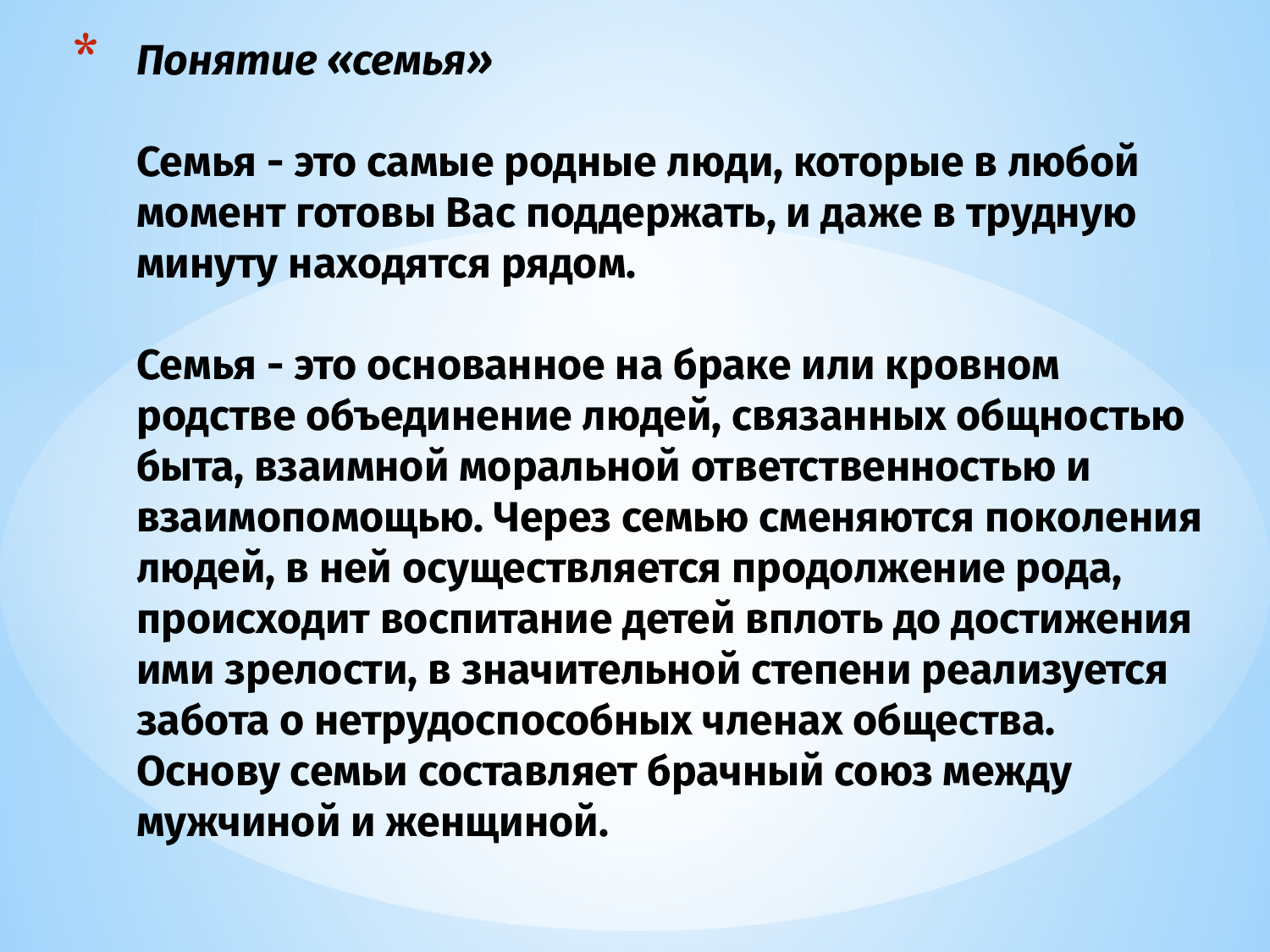

# Понятие «семья»   Семья - это самые родные люди, которые в любой момент готовы Вас поддержать, и даже в трудную минуту находятся рядом.   Семья - это основанное на браке или кровном родстве объединение людей, связанных общностью быта, взаимной моральной ответственностью и взаимопомощью. Через семью сменяются поколения людей, в ней осуществляется продолжение рода, происходит воспитание детей вплоть до достижения ими зрелости, в значительной степени реализуется забота о нетрудоспособных членах общества. Основу семьи составляет брачный союз между мужчиной и женщиной.